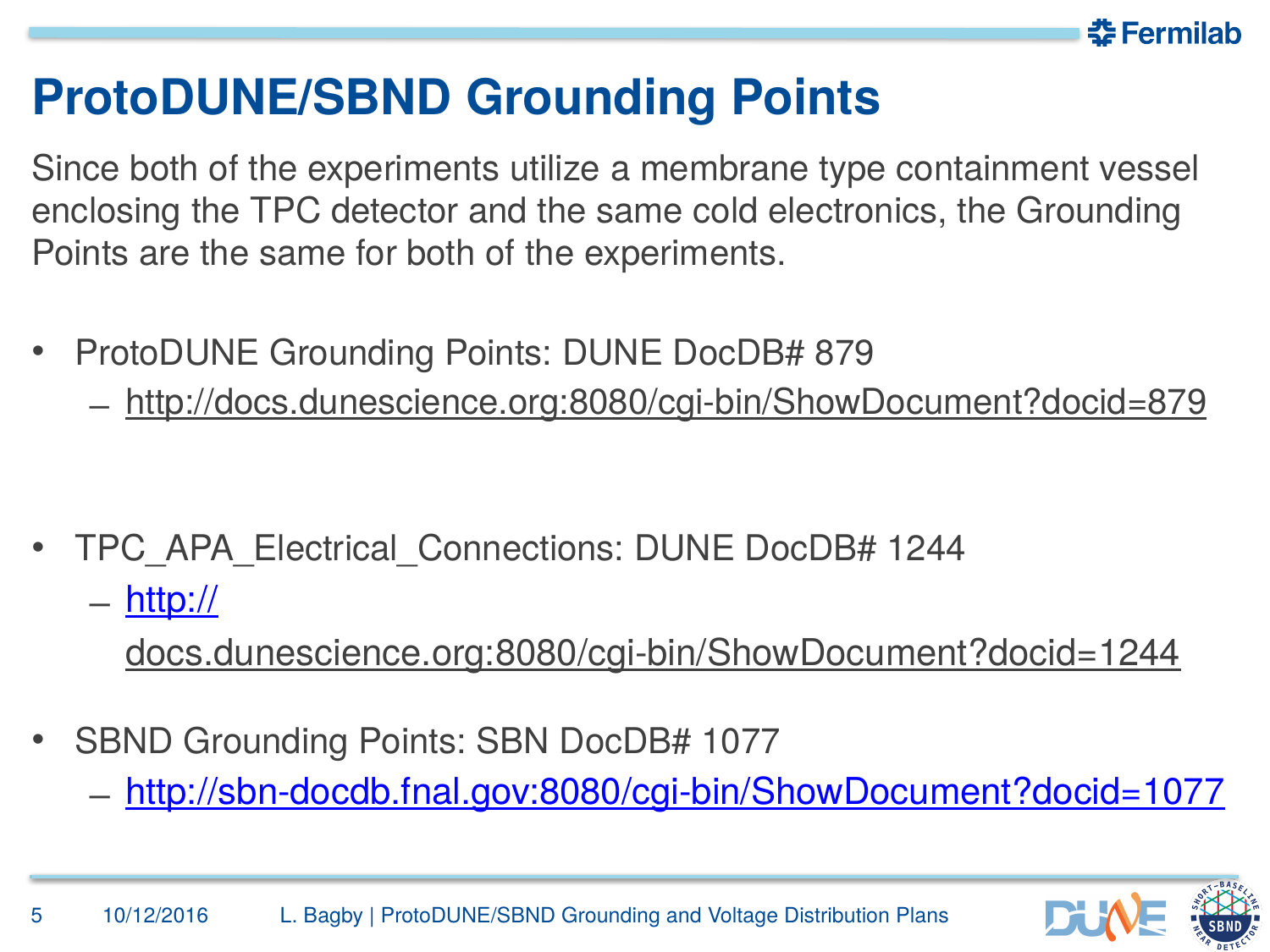

# ProtoDUNE/SBND Grounding Points
Since both of the experiments utilize a membrane type containment vessel enclosing the TPC detector and the same cold electronics, the Grounding Points are the same for both of the experiments.

ProtoDUNE Grounding Points: DUNE DocDB# 879
http://docs.dunescience.org:8080/cgi-bin/ShowDocument?docid=879

TPC_APA_Electrical_Connections: DUNE DocDB# 1244
	http://docs.dunescience.org:8080/cgi-bin/ShowDocument?docid=1244

SBND Grounding Points: SBN DocDB# 1077
http://sbn-docdb.fnal.gov:8080/cgi-bin/ShowDocument?docid=1077

5
10/12/2016
L. Bagby | ProtoDUNE/SBND Grounding and Voltage Distribution Plans